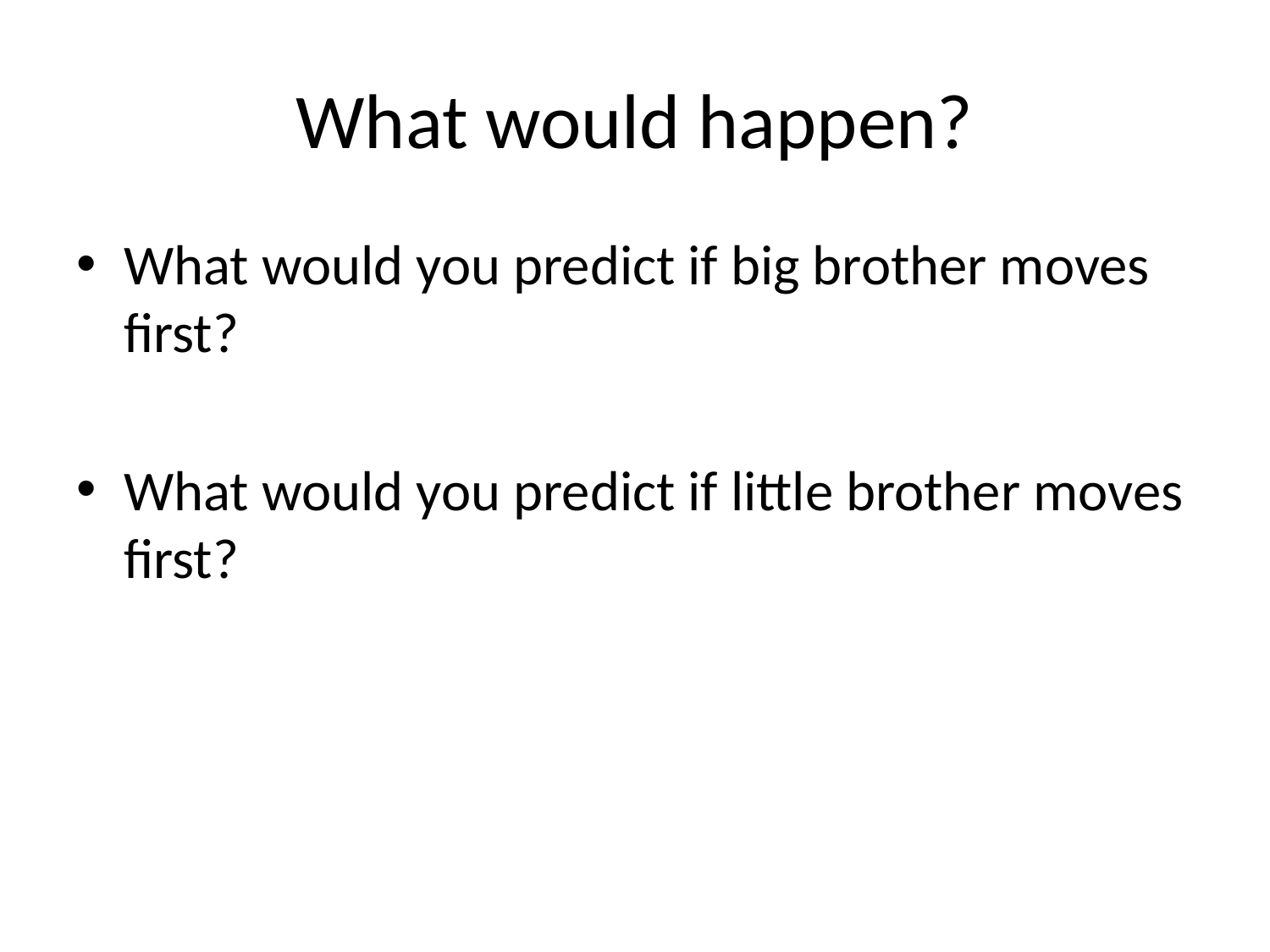

# What would happen?
What would you predict if big brother moves first?

What would you predict if little brother moves first?